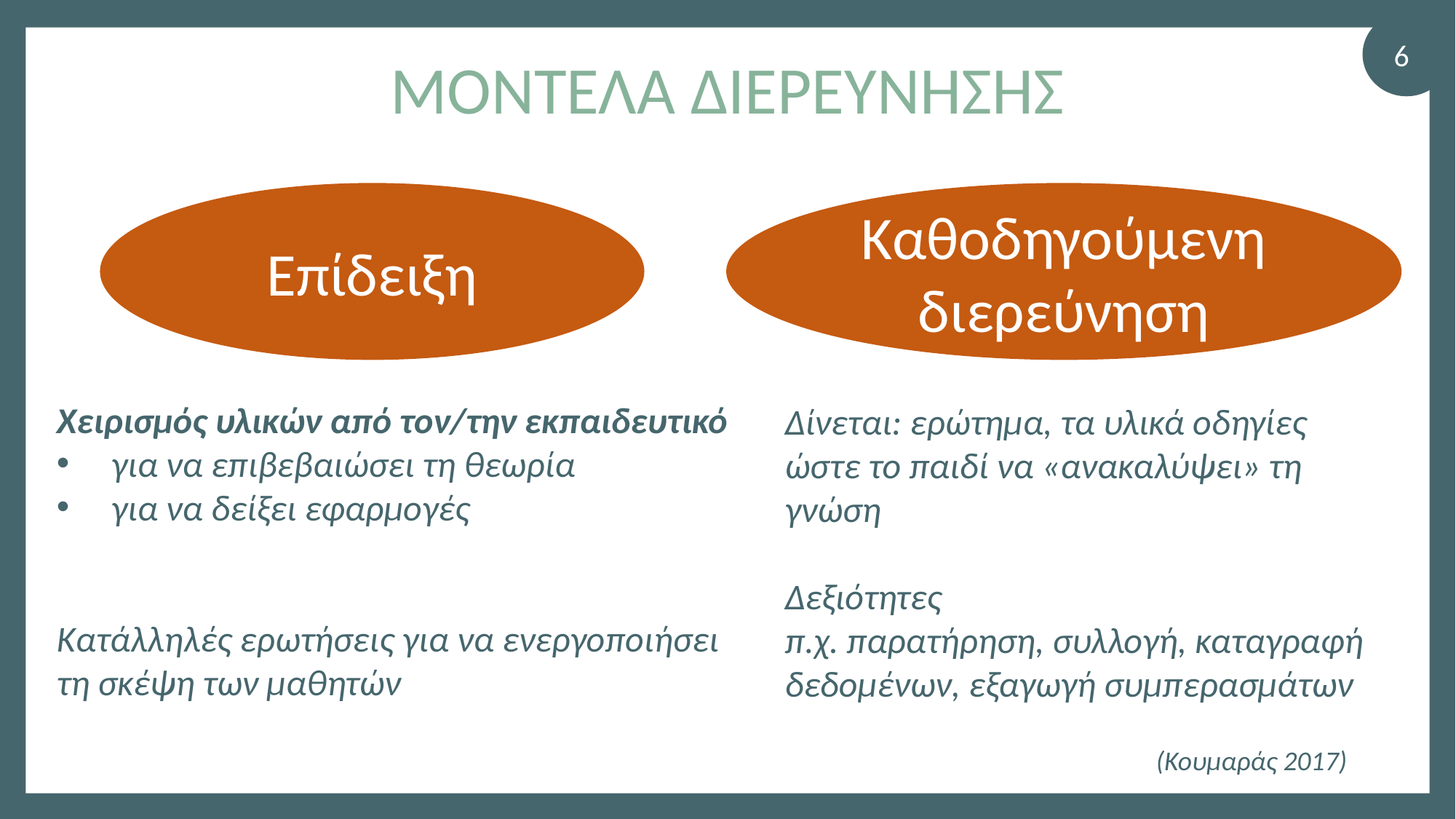

6
# ΜΟΝΤΕΛΑ ΔΙΕΡΕΥΝΗΣΗΣ
Επίδειξη
Καθοδηγούμενη διερεύνηση
Δίνεται: ερώτημα, τα υλικά οδηγίες
ώστε το παιδί να «ανακαλύψει» τη γνώση

Δεξιότητες
π.χ. παρατήρηση, συλλογή, καταγραφή δεδομένων, εξαγωγή συμπερασμάτων
Χειρισμός υλικών από τον/την εκπαιδευτικό
για να επιβεβαιώσει τη θεωρία
για να δείξει εφαρμογές

Κατάλληλές ερωτήσεις για να ενεργοποιήσει τη σκέψη των μαθητών

(Κουμαράς 2017)